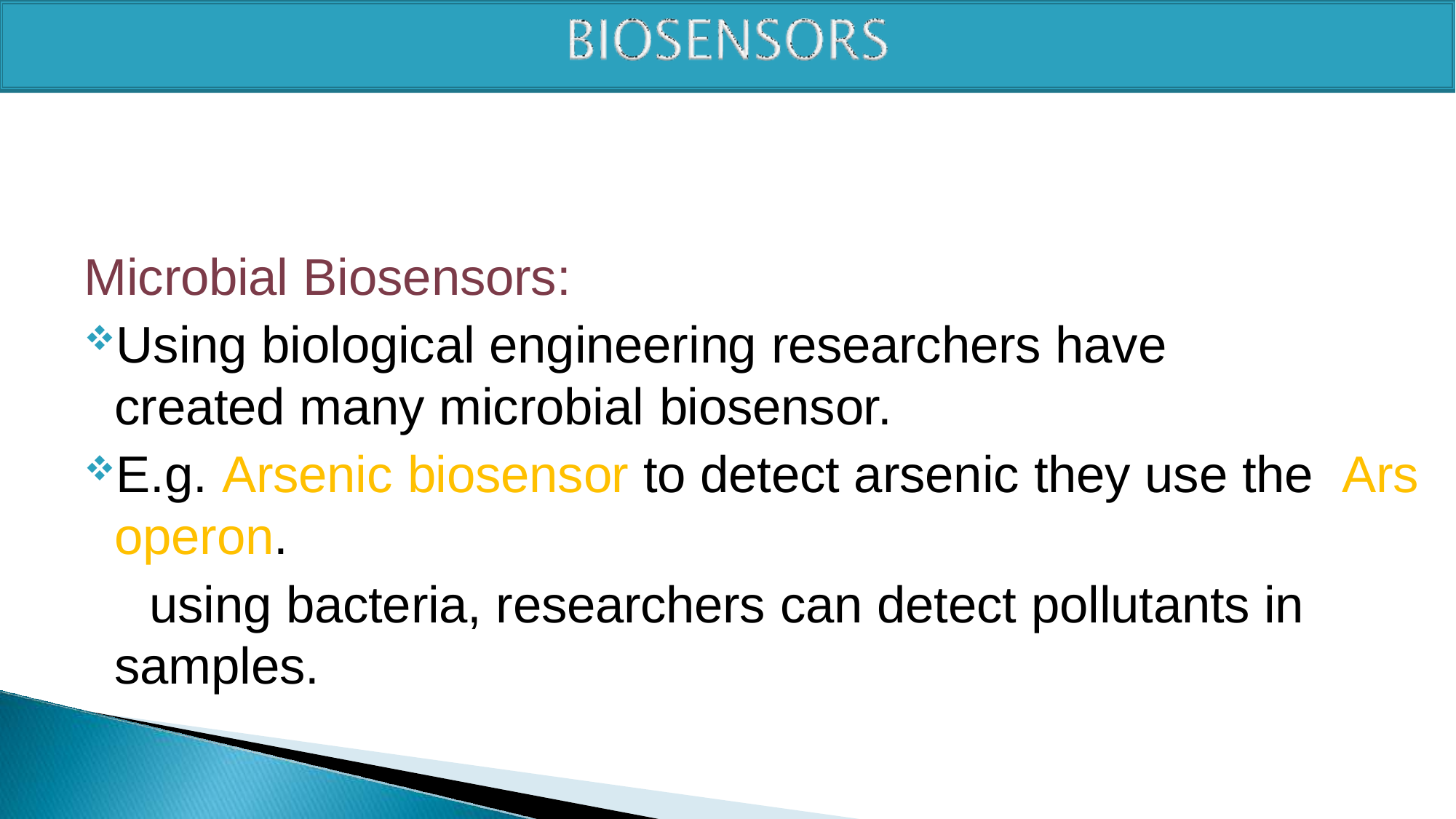

Microbial Biosensors:
Using biological engineering researchers have  created many microbial biosensor.
E.g. Arsenic biosensor to detect arsenic they use the  Ars operon.
using bacteria, researchers can detect pollutants in  samples.